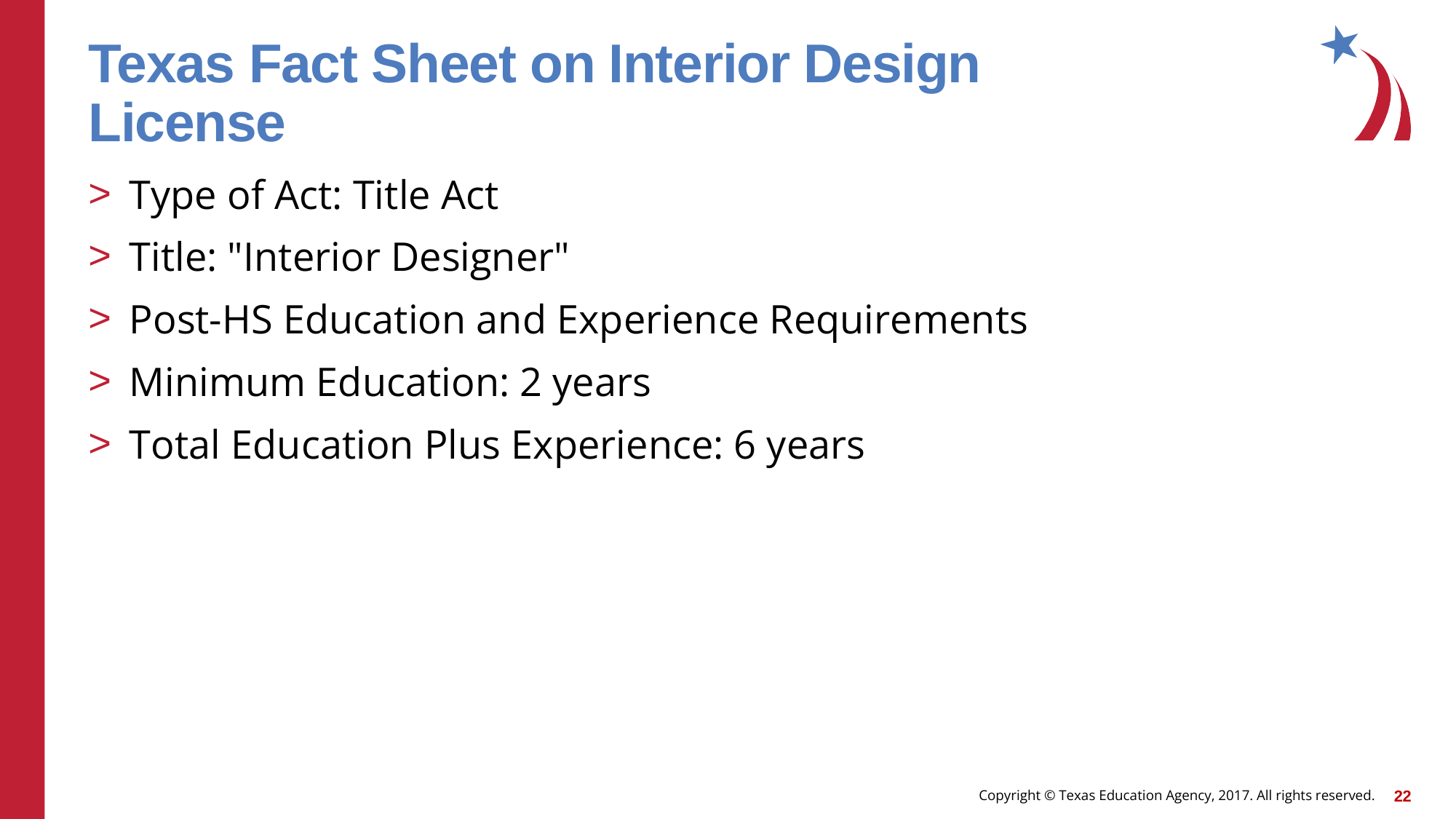

# Texas Fact Sheet on Interior Design License
Type of Act: Title Act
Title: "Interior Designer"
Post-HS Education and Experience Requirements
Minimum Education: 2 years
Total Education Plus Experience: 6 years